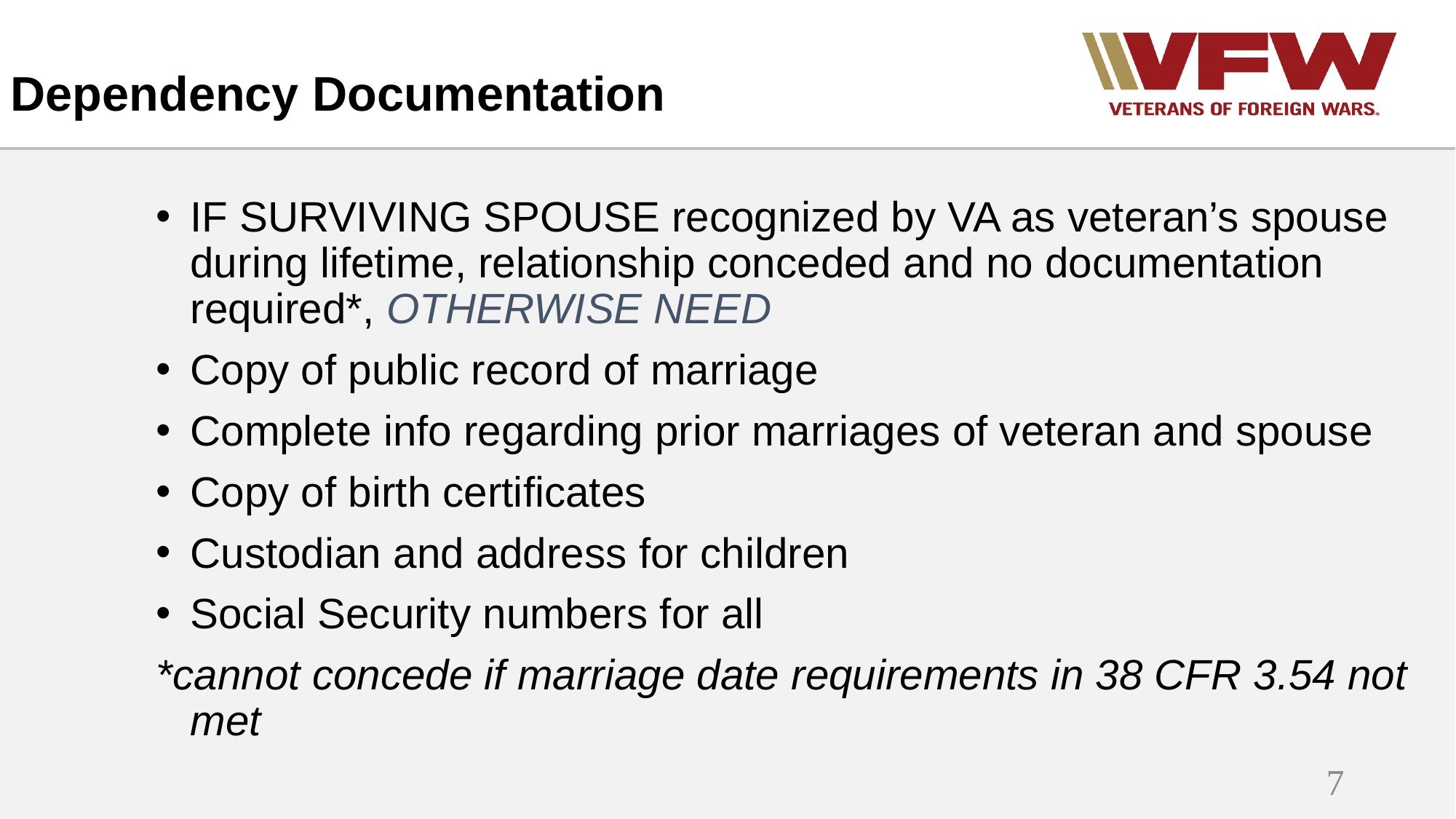

Dependency Documentation
IF SURVIVING SPOUSE recognized by VA as veteran’s spouse during lifetime, relationship conceded and no documentation required*, OTHERWISE NEED
Copy of public record of marriage
Complete info regarding prior marriages of veteran and spouse
Copy of birth certificates
Custodian and address for children
Social Security numbers for all
*cannot concede if marriage date requirements in 38 CFR 3.54 not met
7